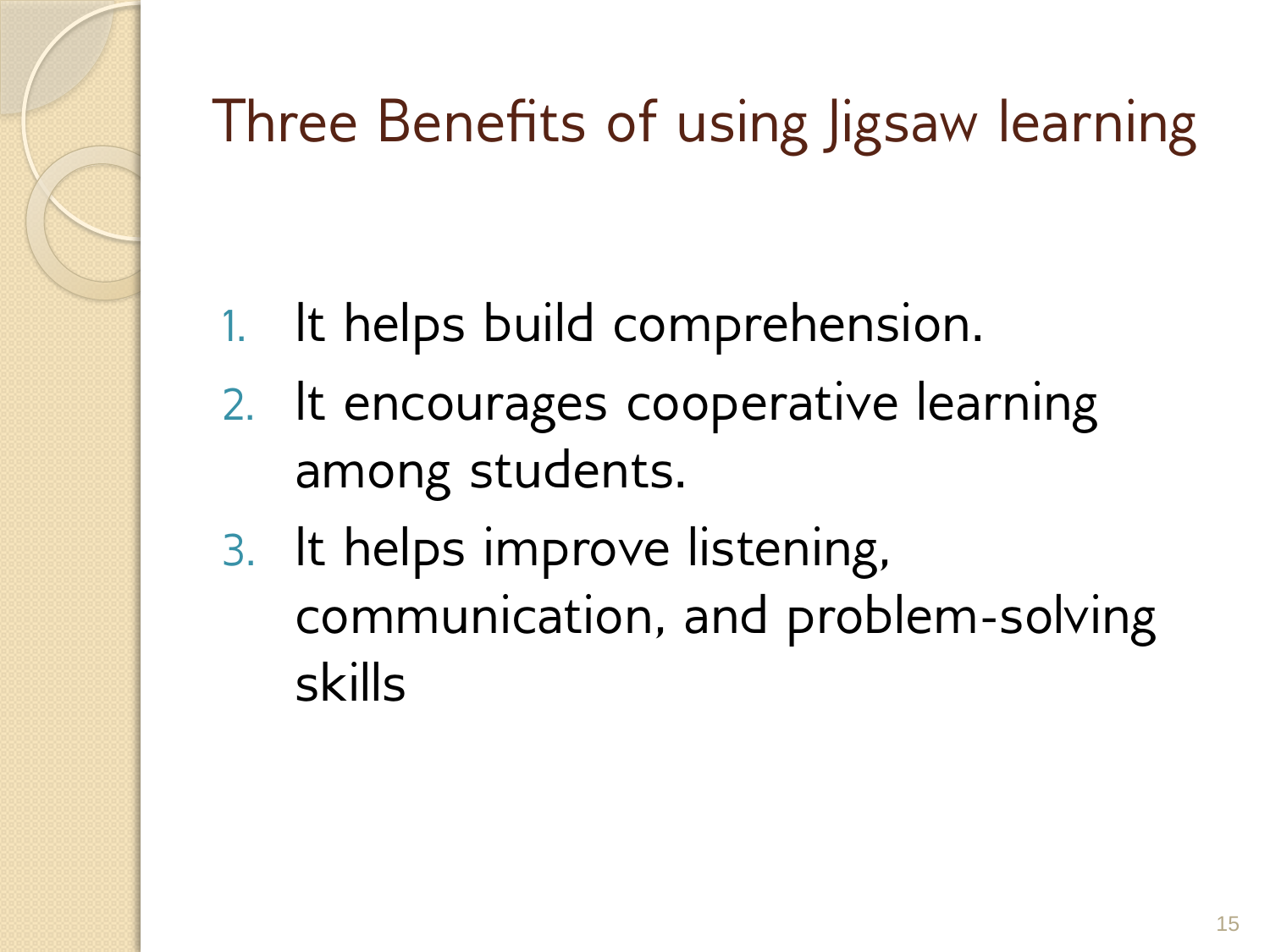

# Three Benefits of using Jigsaw learning

It helps build comprehension.
It encourages cooperative learning among students.
It helps improve listening, communication, and problem-solving skills

15